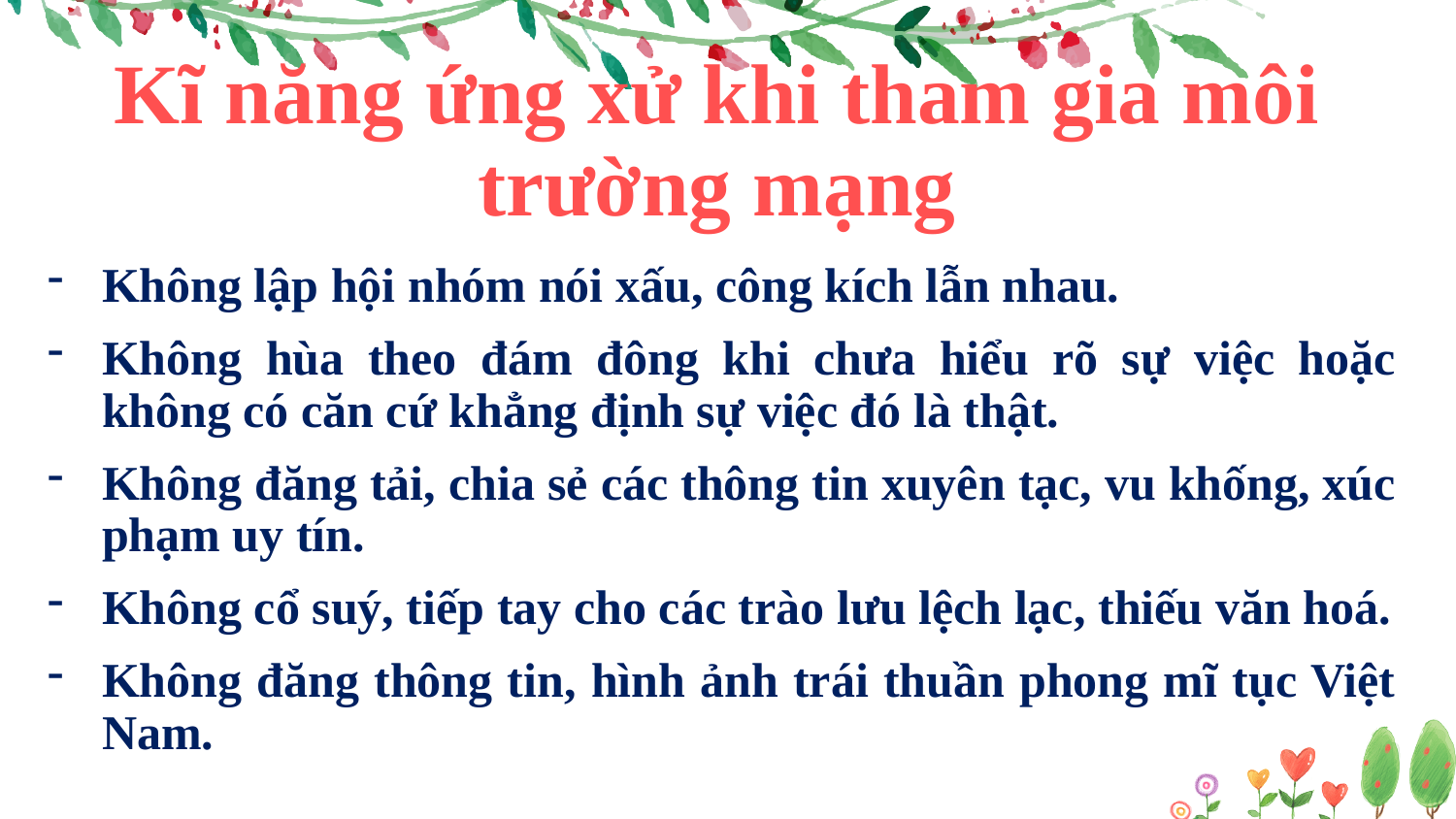

Kĩ năng ứng xử khi tham gia môi trường mạng
Không lập hội nhóm nói xấu, công kích lẫn nhau.
Không hùa theo đám đông khi chưa hiểu rõ sự việc hoặc không có căn cứ khẳng định sự việc đó là thật.
Không đăng tải, chia sẻ các thông tin xuyên tạc, vu khống, xúc phạm uy tín.
Không cổ suý, tiếp tay cho các trào lưu lệch lạc, thiếu văn hoá.
Không đăng thông tin, hình ảnh trái thuần phong mĩ tục Việt Nam.